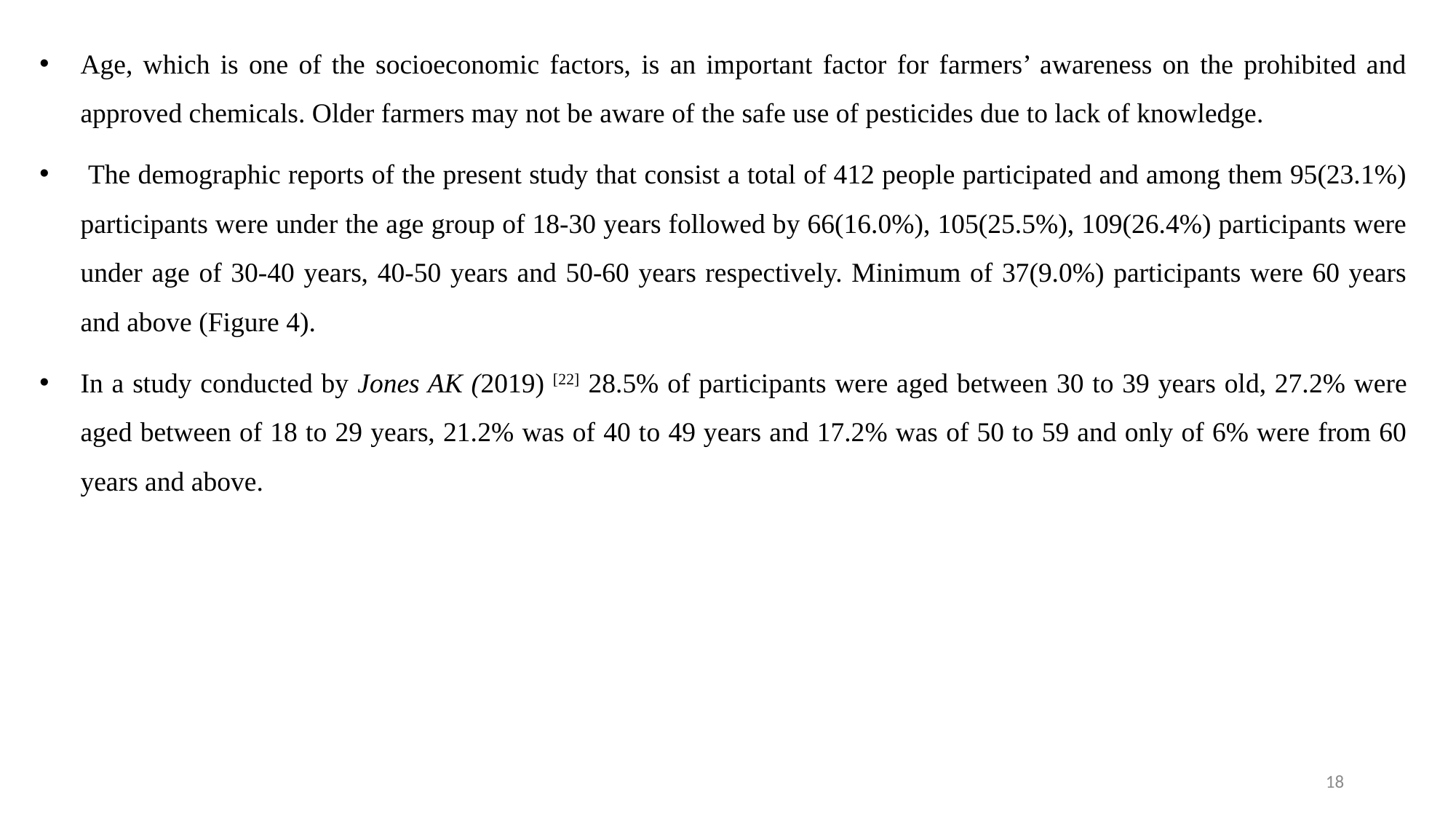

Age, which is one of the socioeconomic factors, is an important factor for farmers’ awareness on the prohibited and approved chemicals. Older farmers may not be aware of the safe use of pesticides due to lack of knowledge.
 The demographic reports of the present study that consist a total of 412 people participated and among them 95(23.1%) participants were under the age group of 18-30 years followed by 66(16.0%), 105(25.5%), 109(26.4%) participants were under age of 30-40 years, 40-50 years and 50-60 years respectively. Minimum of 37(9.0%) participants were 60 years and above (Figure 4).
In a study conducted by Jones AK (2019) [22] 28.5% of participants were aged between 30 to 39 years old, 27.2% were aged between of 18 to 29 years, 21.2% was of 40 to 49 years and 17.2% was of 50 to 59 and only of 6% were from 60 years and above.
18